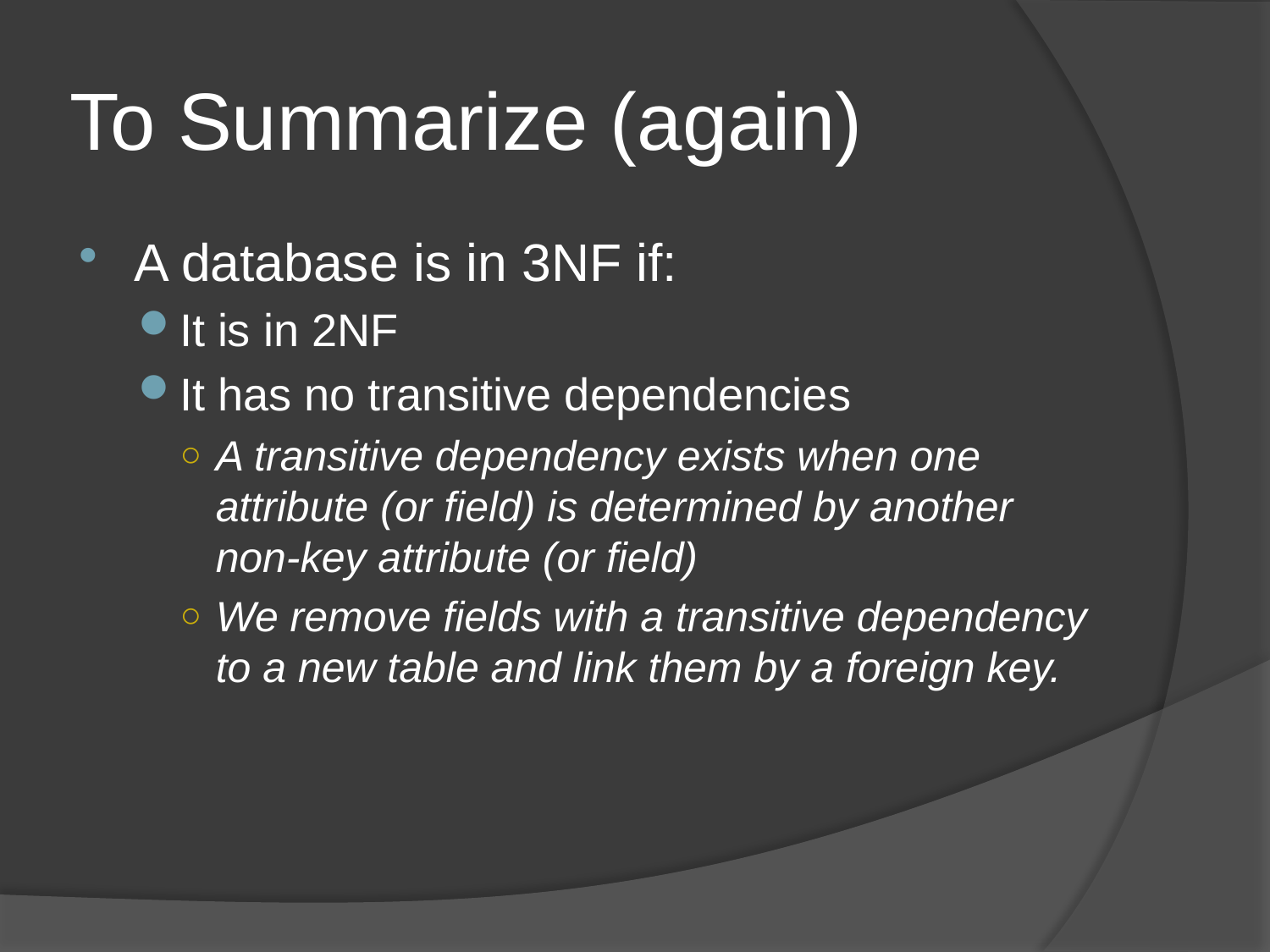

# To Summarize (again)
A database is in 3NF if:
It is in 2NF
It has no transitive dependencies
A transitive dependency exists when one attribute (or field) is determined by another non-key attribute (or field)
We remove fields with a transitive dependency to a new table and link them by a foreign key.